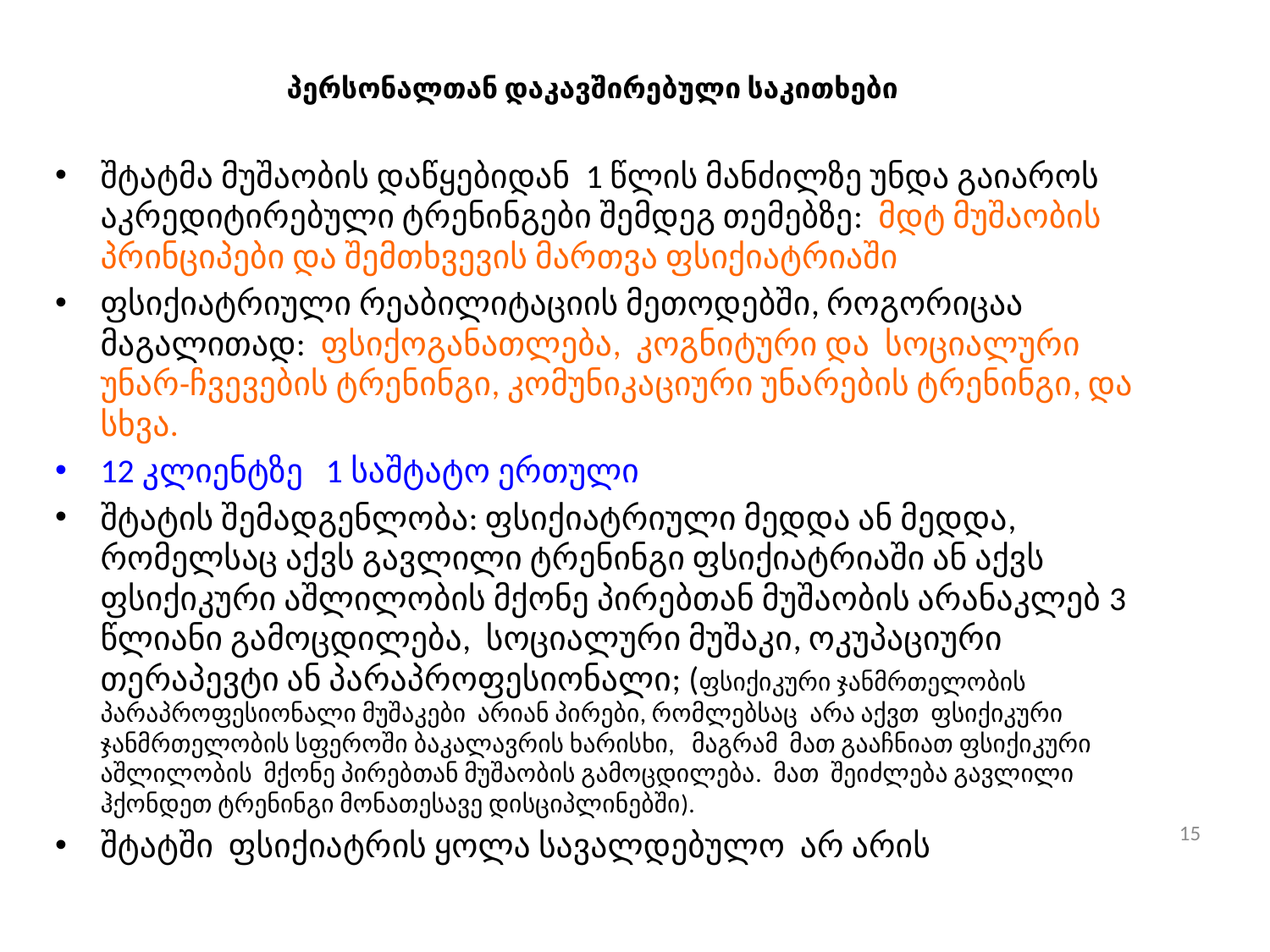

# პერსონალთან დაკავშირებული საკითხები
შტატმა მუშაობის დაწყებიდან  1 წლის მანძილზე უნდა გაიაროს აკრედიტირებული ტრენინგები შემდეგ თემებზე:  მდტ მუშაობის პრინციპები და შემთხვევის მართვა ფსიქიატრიაში
ფსიქიატრიული რეაბილიტაციის მეთოდებში, როგორიცაა მაგალითად:  ფსიქოგანათლება,  კოგნიტური და  სოციალური უნარ-ჩვევების ტრენინგი, კომუნიკაციური უნარების ტრენინგი, და სხვა.
12 კლიენტზე   1 საშტატო ერთული
შტატის შემადგენლობა: ფსიქიატრიული მედდა ან მედდა, რომელსაც აქვს გავლილი ტრენინგი ფსიქიატრიაში ან აქვს ფსიქიკური აშლილობის მქონე პირებთან მუშაობის არანაკლებ 3 წლიანი გამოცდილება,  სოციალური მუშაკი, ოკუპაციური თერაპევტი ან პარაპროფესიონალი; (ფსიქიკური ჯანმრთელობის პარაპროფესიონალი მუშაკები  არიან პირები, რომლებსაც  არა აქვთ  ფსიქიკური ჯანმრთელობის სფეროში ბაკალავრის ხარისხი,   მაგრამ  მათ გააჩნიათ ფსიქიკური აშლილობის  მქონე პირებთან მუშაობის გამოცდილება.  მათ  შეიძლება გავლილი ჰქონდეთ ტრენინგი მონათესავე დისციპლინებში).
შტატში  ფსიქიატრის ყოლა სავალდებულო  არ არის
15